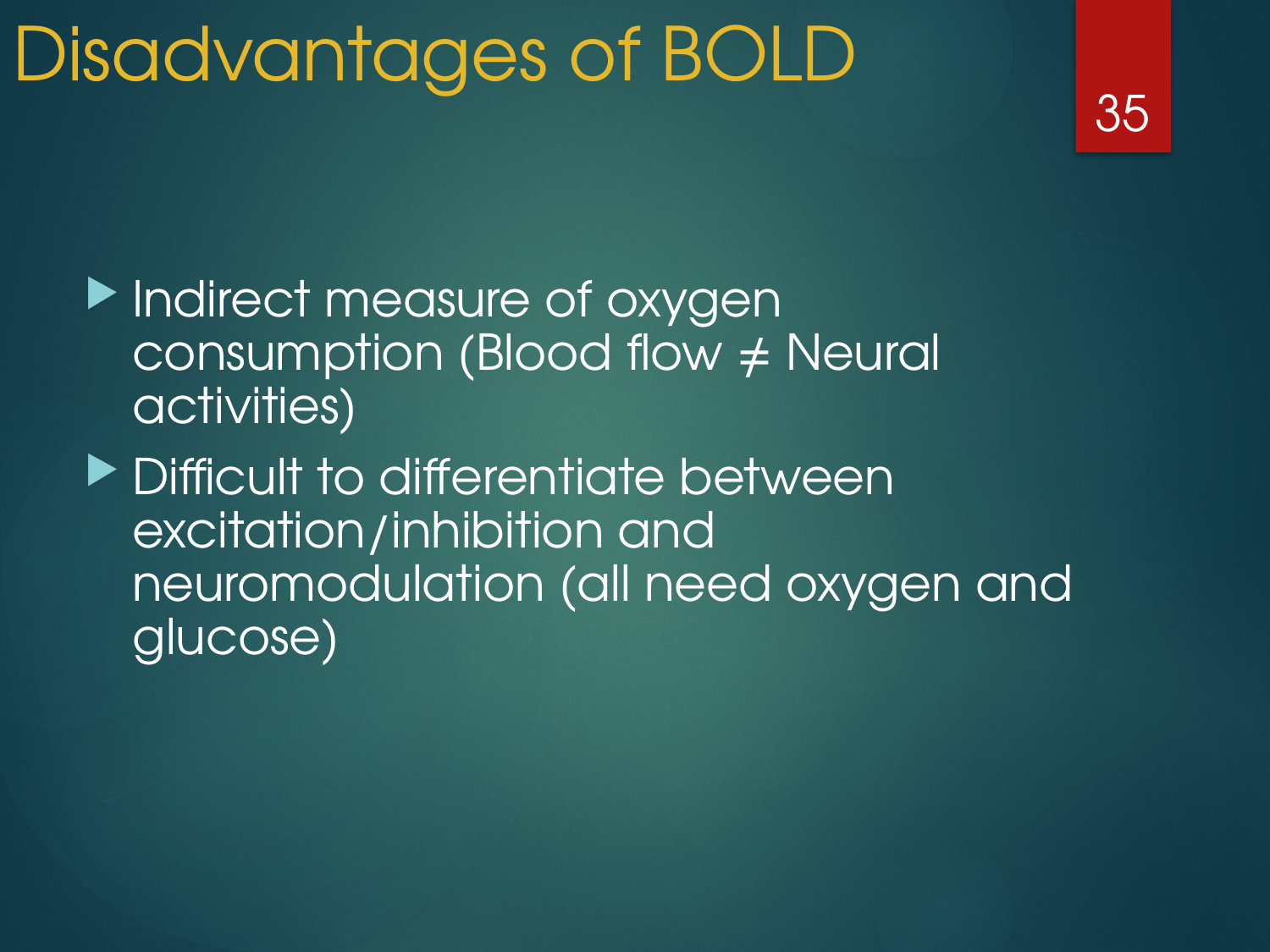

# Disadvantages of BOLD
35
Indirect measure of oxygen consumption (Blood flow ≠ Neural activities)
Difficult to differentiate between excitation/inhibition and neuromodulation (all need oxygen and glucose)